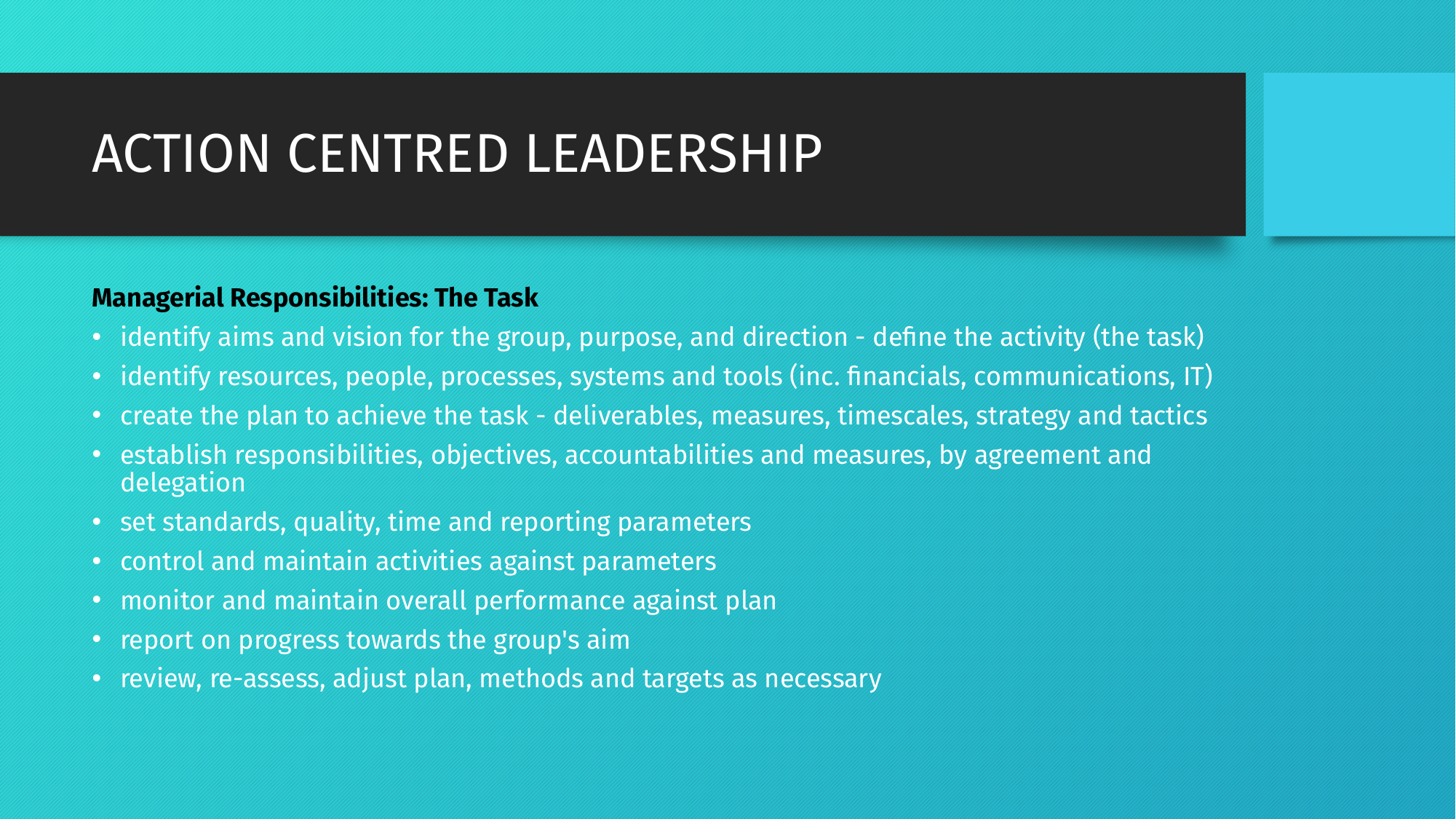

# ACTION CENTRED LEADERSHIP
Managerial Responsibilities: The Task
identify aims and vision for the group, purpose, and direction - define the activity (the task)
identify resources, people, processes, systems and tools (inc. financials, communications, IT)
create the plan to achieve the task - deliverables, measures, timescales, strategy and tactics
establish responsibilities, objectives, accountabilities and measures, by agreement and delegation
set standards, quality, time and reporting parameters
control and maintain activities against parameters
monitor and maintain overall performance against plan
report on progress towards the group's aim
review, re-assess, adjust plan, methods and targets as necessary